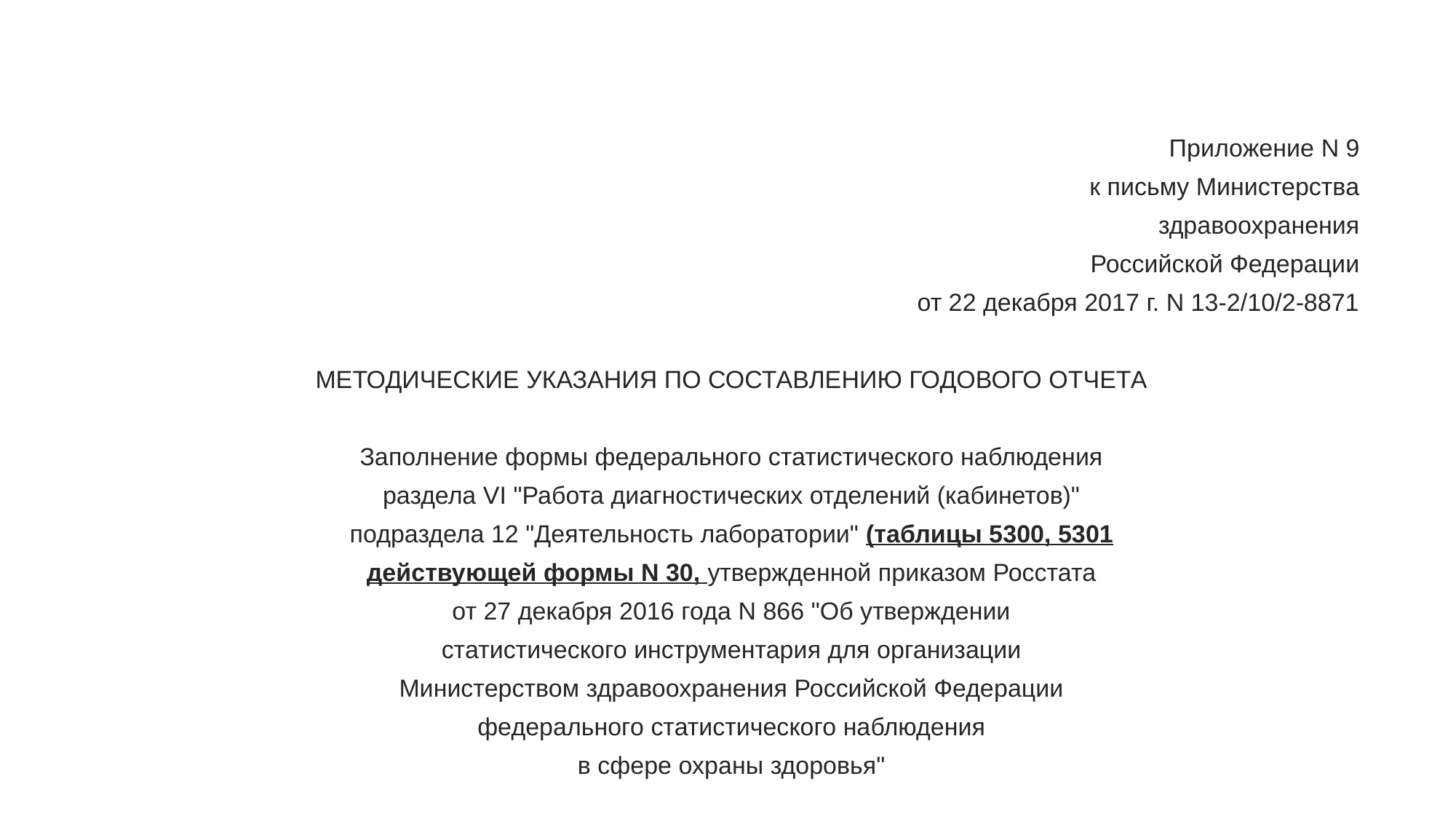

Приложение N 9
к письму Министерства
здравоохранения
Российской Федерации
от 22 декабря 2017 г. N 13-2/10/2-8871

МЕТОДИЧЕСКИЕ УКАЗАНИЯ ПО СОСТАВЛЕНИЮ ГОДОВОГО ОТЧЕТА

Заполнение формы федерального статистического наблюдения
раздела VI "Работа диагностических отделений (кабинетов)"
подраздела 12 "Деятельность лаборатории" (таблицы 5300, 5301
действующей формы N 30, утвержденной приказом Росстата
от 27 декабря 2016 года N 866 "Об утверждении
статистического инструментария для организации
Министерством здравоохранения Российской Федерации
федерального статистического наблюдения
в сфере охраны здоровья"